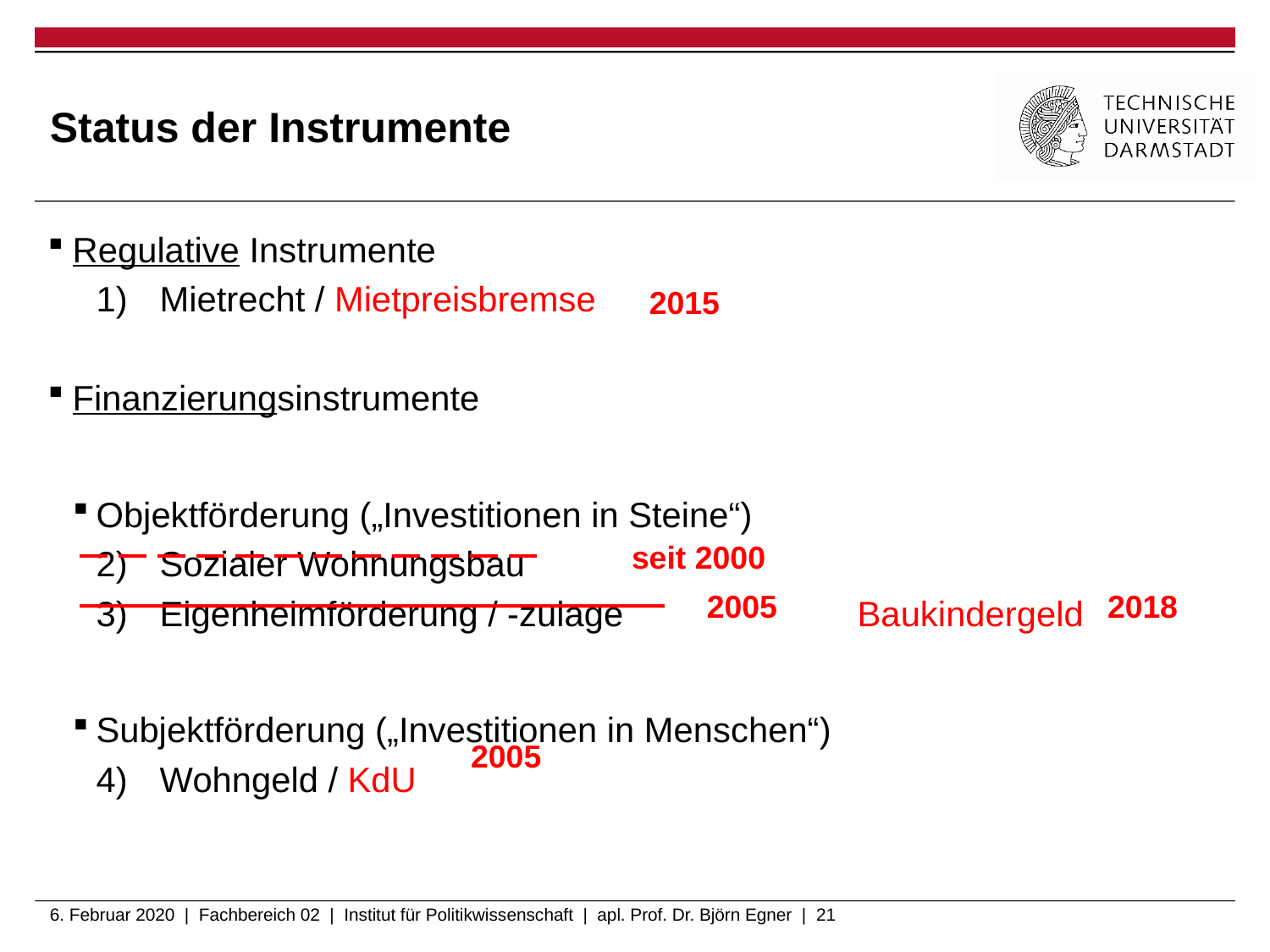

# Status der Instrumente
Regulative Instrumente
Mietrecht / Mietpreisbremse

Finanzierungsinstrumente

Objektförderung („Investitionen in Steine“)
Sozialer Wohnungsbau
Eigenheimförderung / -zulage                        Baukindergeld

Subjektförderung („Investitionen in Menschen“)
Wohngeld / KdU

2015
seit 2000
2018
2005
2005
6. Februar 2020  |  Fachbereich 02  |  Institut für Politikwissenschaft  |  apl. Prof. Dr. Björn Egner  |  21